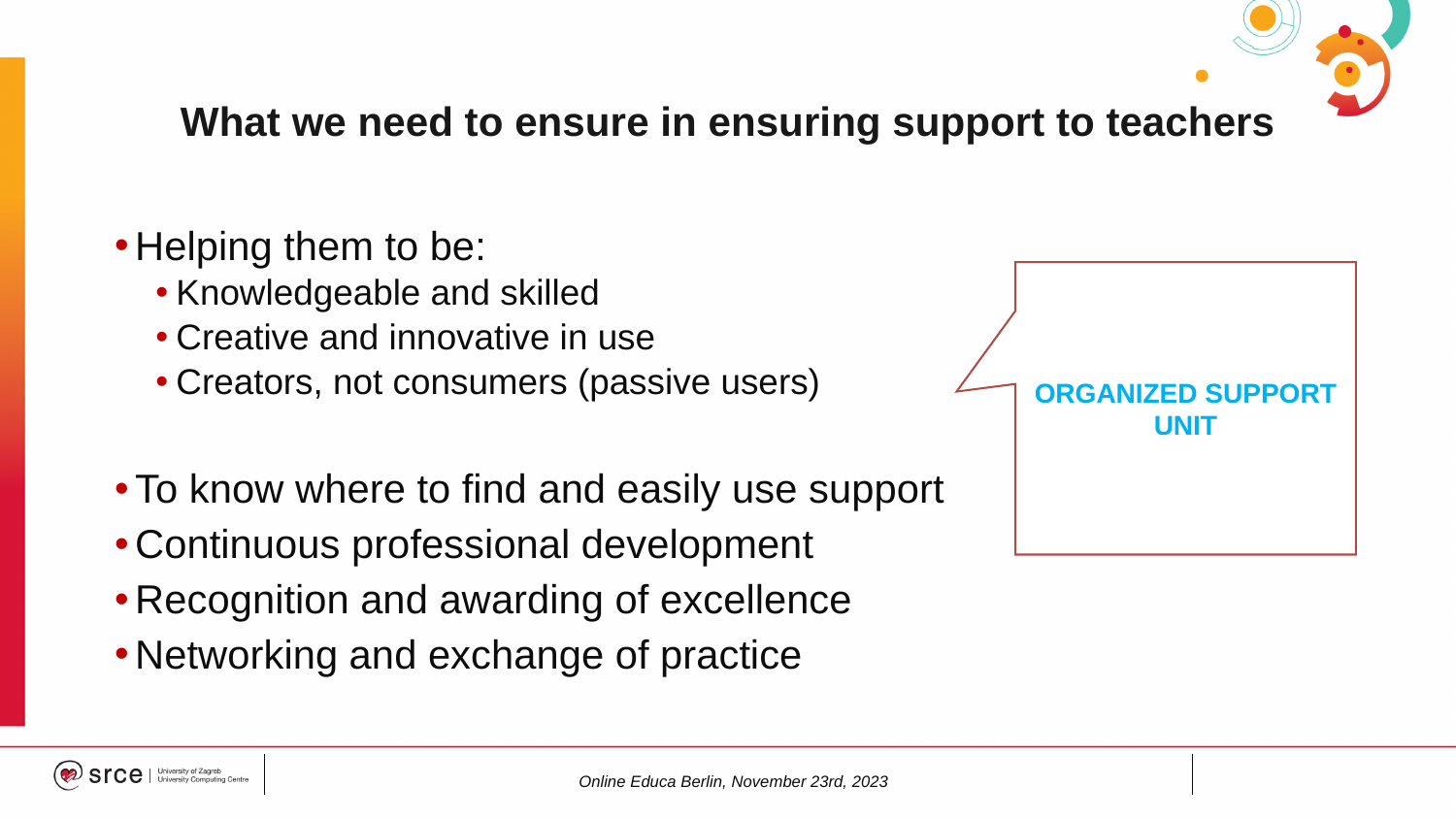

# What we need to ensure in ensuring support to teachers
Helping them to be:
Knowledgeable and skilled
Creative and innovative in use
Creators, not consumers (passive users)

To know where to find and easily use support
Continuous professional development
Recognition and awarding of excellence
Networking and exchange of practice

ORGANIZED SUPPORT UNIT
Online Educa Berlin, November 23rd, 2023